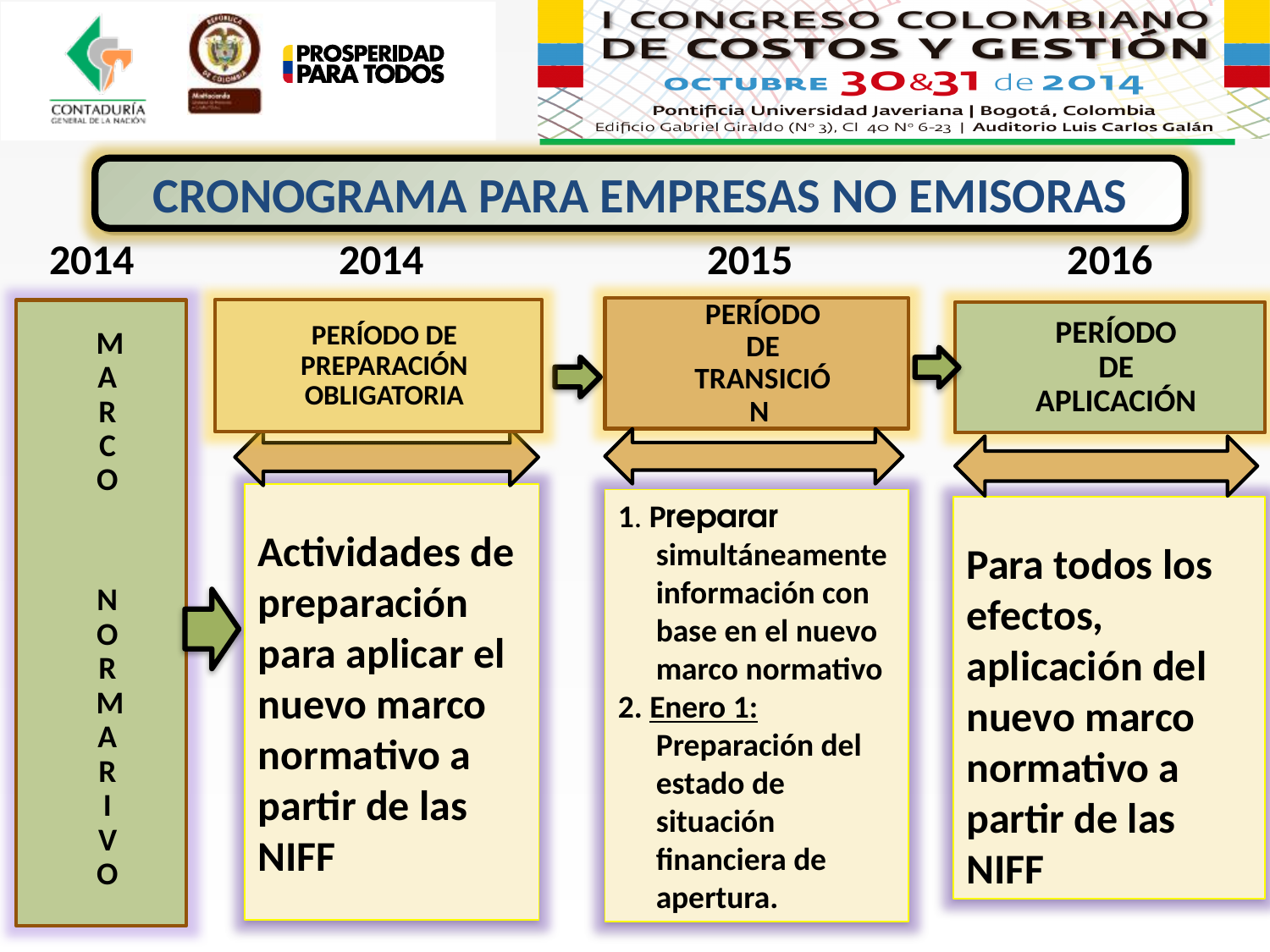

CRONOGRAMA PARA EMPRESAS NO EMISORAS
2014
2014
2015
2016
PERÍODO DE TRANSICIÓN
PERÍODO DE PREPARACIÓN OBLIGATORIA
 MARCO

NORMARIVO

PERÍODO DE APLICACIÓN

Actividades de preparación para aplicar el nuevo marco normativo a partir de las NIFF

1. Preparar simultáneamente información con base en el nuevo marco normativo
2. Enero 1: Preparación del estado de situación financiera de apertura.

Para todos los efectos, aplicación del nuevo marco normativo a partir de las NIFF